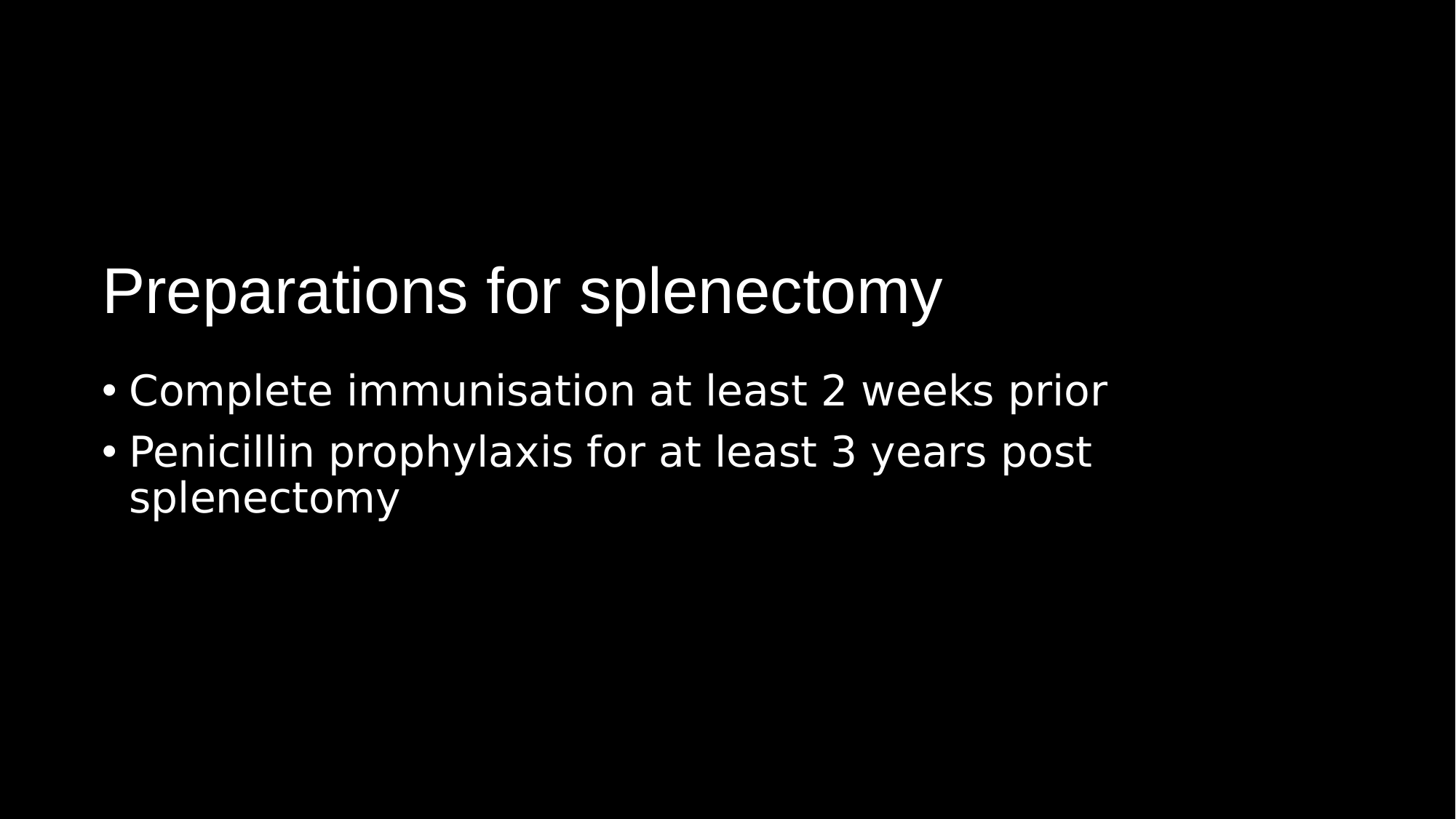

# Preparations for splenectomy
Complete immunisation at least 2 weeks prior
Penicillin prophylaxis for at least 3 years post splenectomy